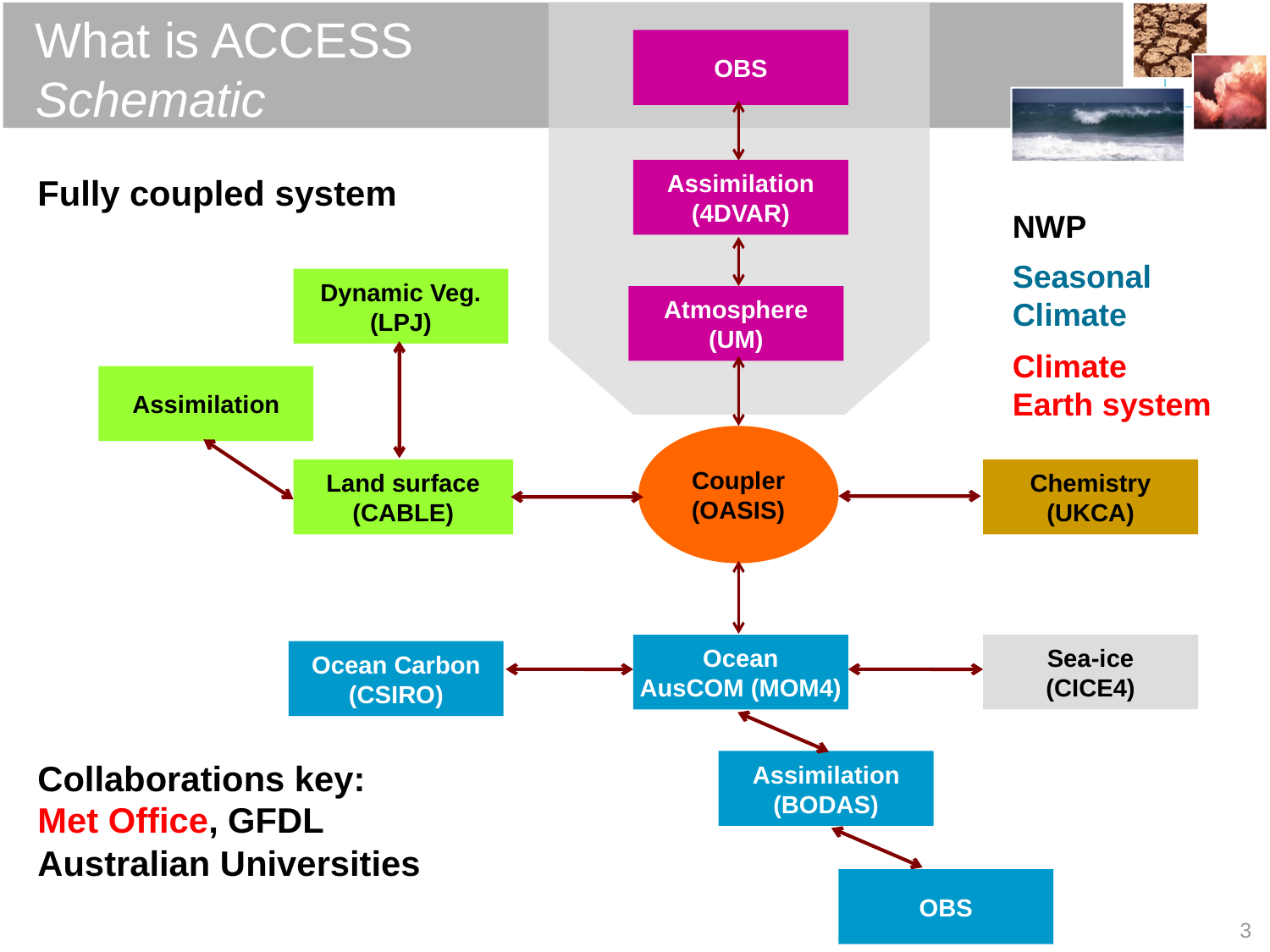

What is ACCESS
Schematic

OBS

Assimilation
(4DVAR)
Fully coupled system
NWP

Seasonal
Climate
Dynamic Veg.
(LPJ)
Atmosphere
(UM)
Climate
Earth system

Assimilation
Coupler
(OASIS)

Land surface
(CABLE)
Chemistry
(UKCA)

Sea-ice
(CICE4)
Ocean
AusCOM (MOM4)
Ocean Carbon
(CSIRO)

Collaborations key:
Met Office, GFDL
Australian Universities
Assimilation
(BODAS)

OBS
3